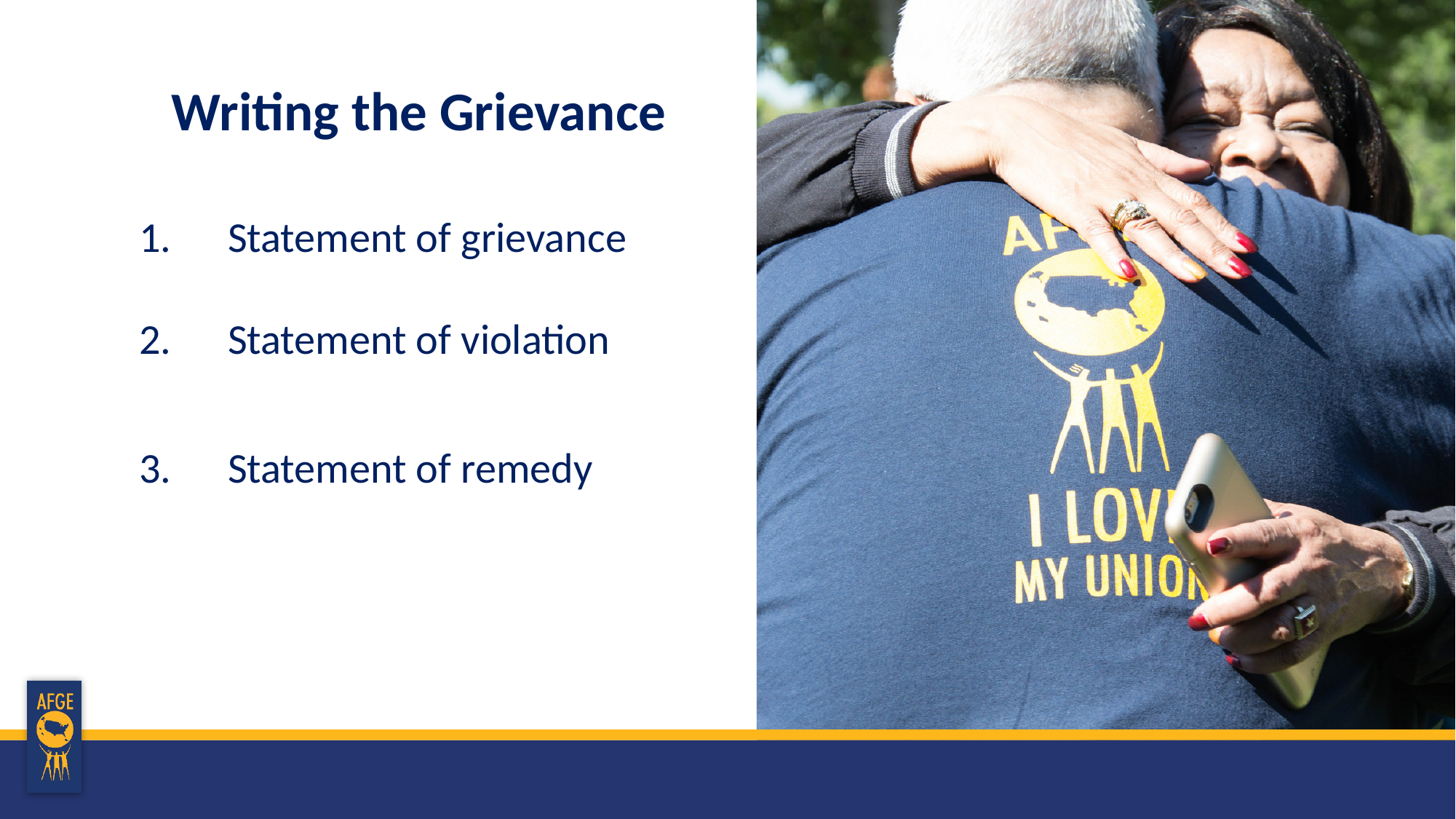

# Writing the Grievance
Statement of grievance
Statement of violation
Statement of remedy